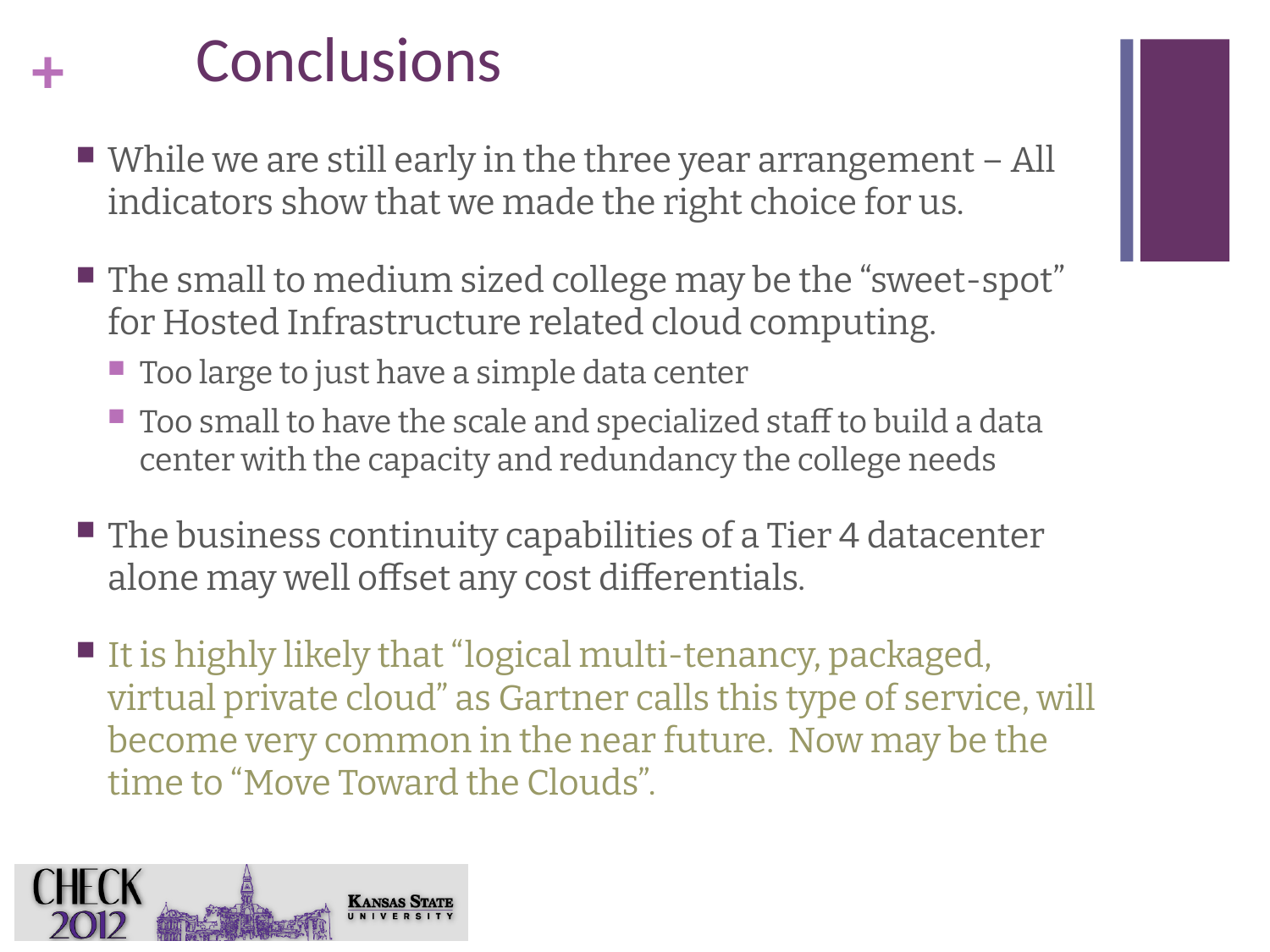

# Conclusions
While we are still early in the three year arrangement – All indicators show that we made the right choice for us.
The small to medium sized college may be the “sweet-spot” for Hosted Infrastructure related cloud computing.
Too large to just have a simple data center
Too small to have the scale and specialized staff to build a data center with the capacity and redundancy the college needs
The business continuity capabilities of a Tier 4 datacenter alone may well offset any cost differentials.
It is highly likely that “logical multi-tenancy, packaged, virtual private cloud” as Gartner calls this type of service, will become very common in the near future.  Now may be the time to “Move Toward the Clouds”.
26